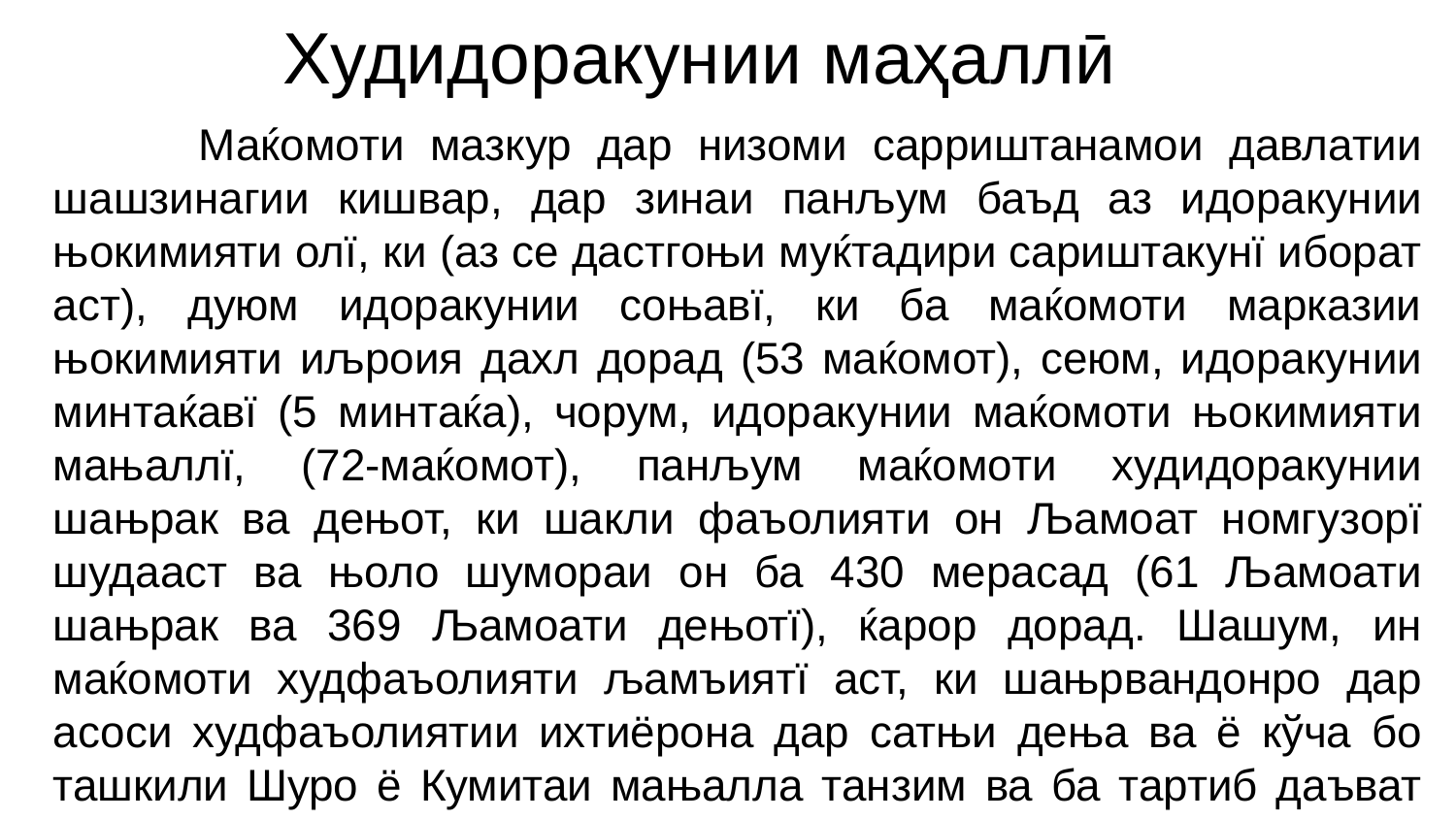

# Худидоракунии маҳаллӣ
	Маќомоти мазкур дар низоми сарриштанамои давлатии шашзинагии кишвар, дар зинаи панљум баъд аз идоракунии њокимияти олї, ки (аз се дастгоњи муќтадири сариштакунї иборат аст), дуюм идоракунии соњавї, ки ба маќомоти марказии њокимияти иљроия дахл дорад (53 маќомот), сеюм, идоракунии минтаќавї (5 минтаќа), чорум, идоракунии маќомоти њокимияти мањаллї, (72-маќомот), панљум маќомоти худидоракунии шањрак ва дењот, ки шакли фаъолияти он Љамоат номгузорї шудааст ва њоло шумораи он ба 430 мерасад (61 Љамоати шањрак ва 369 Љамоати дењотї), ќарор дорад. Шашум, ин маќомоти худфаъолияти љамъиятї аст, ки шањрвандонро дар асоси худфаъолиятии ихтиёрона дар сатњи дења ва ё кўча бо ташкили Шуро ё Кумитаи мањалла танзим ва ба тартиб даъват карда, сарришта месозад.